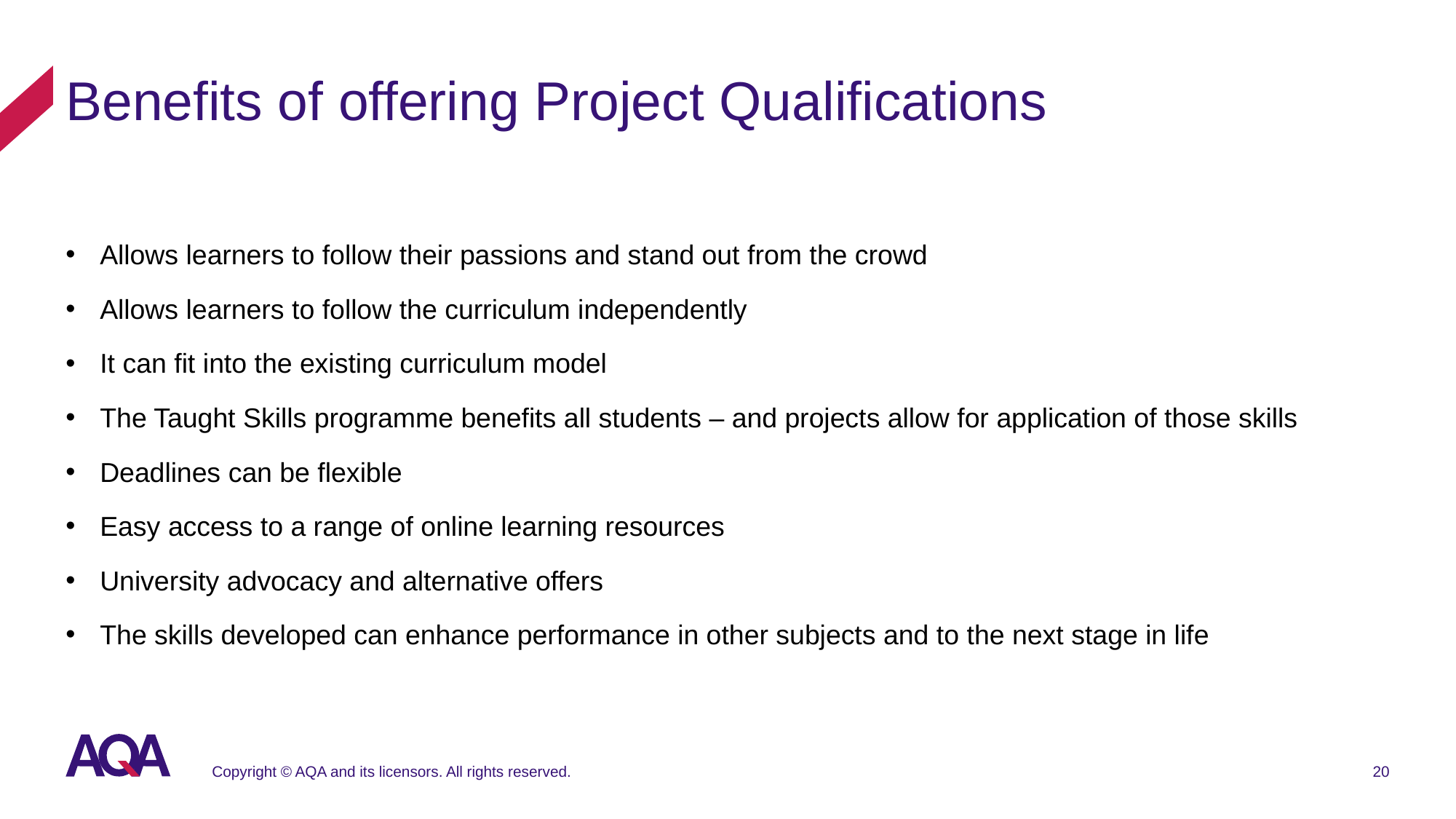

# Benefits of offering Project Qualifications
Allows learners to follow their passions and stand out from the crowd
Allows learners to follow the curriculum independently
It can fit into the existing curriculum model
The Taught Skills programme benefits all students – and projects allow for application of those skills
Deadlines can be flexible
Easy access to a range of online learning resources
University advocacy and alternative offers
The skills developed can enhance performance in other subjects and to the next stage in life

Copyright © AQA and its licensors. All rights reserved.
20